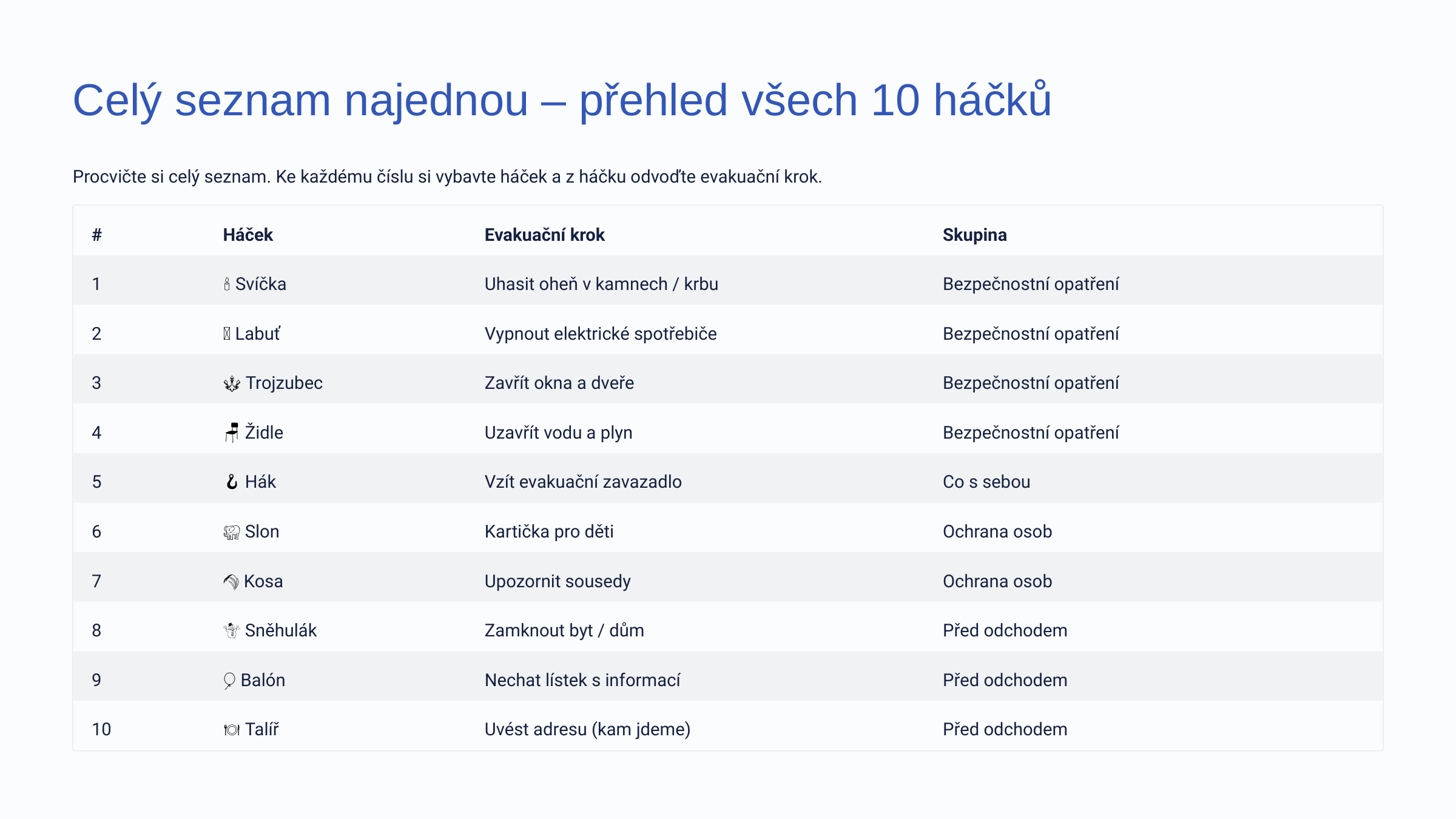

Celý seznam najednou – přehled všech 10 háčků
Procvičte si celý seznam. Ke každému číslu si vybavte háček a z háčku odvoďte evakuační krok.

#
Háček
Evakuační krok
Skupina

1
🕯️ Svíčka
Uhasit oheň v kamnech / krbu
Bezpečnostní opatření

2
🦢 Labuť
Vypnout elektrické spotřebiče
Bezpečnostní opatření

3
🔱 Trojzubec
Zavřít okna a dveře
Bezpečnostní opatření

4
🪑 Židle
Uzavřít vodu a plyn
Bezpečnostní opatření

5
🪝 Hák
Vzít evakuační zavazadlo
Co s sebou

6
🐘 Slon
Kartička pro děti
Ochrana osob

7
🌾 Kosa
Upozornit sousedy
Ochrana osob

8
☃️ Sněhulák
Zamknout byt / dům
Před odchodem

9
🎈 Balón
Nechat lístek s informací
Před odchodem

10
🍽️ Talíř
Uvést adresu (kam jdeme)
Před odchodem